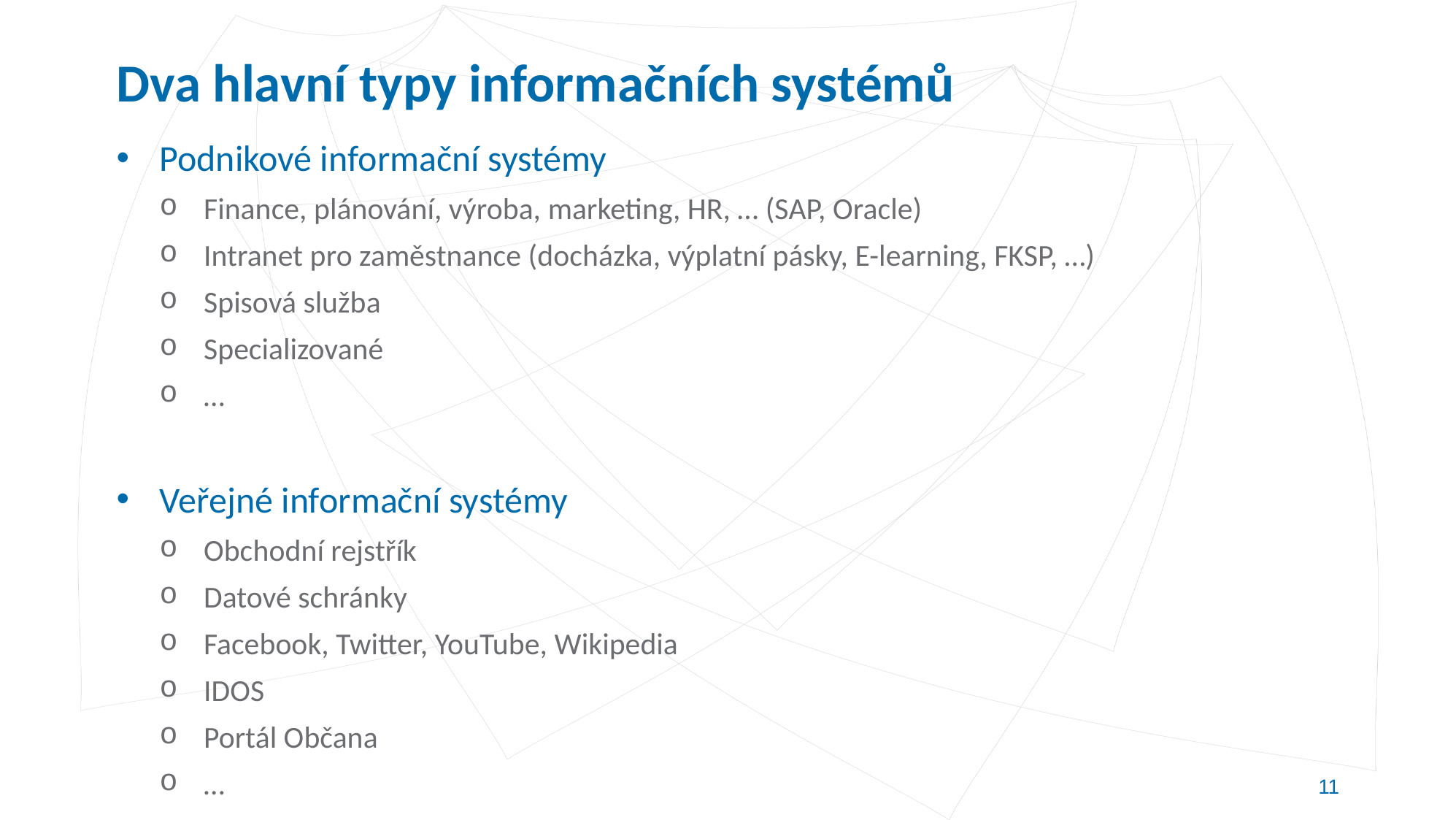

# Dva hlavní typy informačních systémů

Podnikové informační systémy
Finance, plánování, výroba, marketing, HR, … (SAP, Oracle)
Intranet pro zaměstnance (docházka, výplatní pásky, E-learning, FKSP, …)
Spisová služba
Specializované
…

Veřejné informační systémy
Obchodní rejstřík
Datové schránky
Facebook, Twitter, YouTube, Wikipedia
IDOS
Portál Občana
…

11